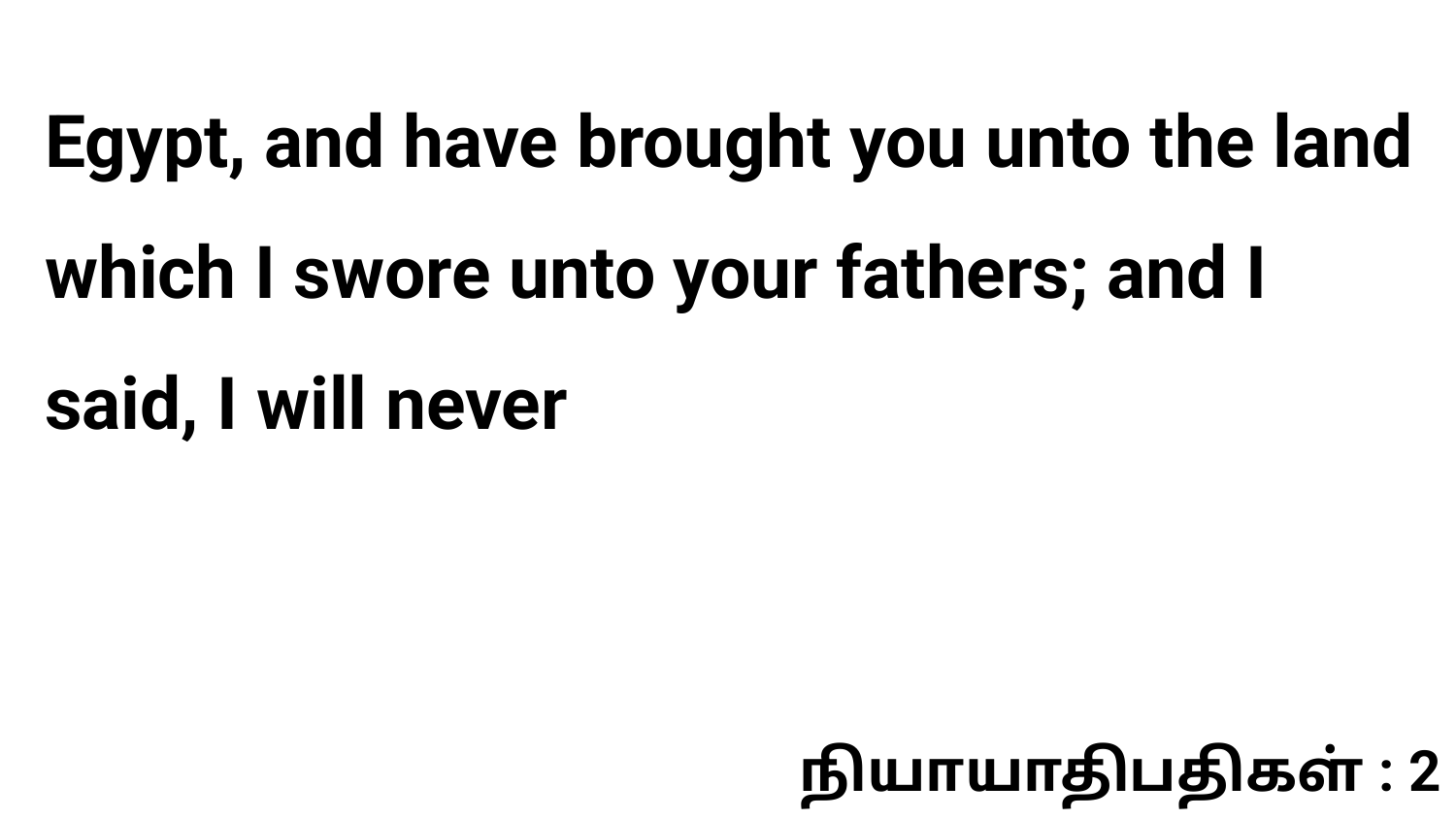

Egypt, and have brought you unto the land which I swore unto your fathers; and I said, I will never
நியாயாதிபதிகள் : 2